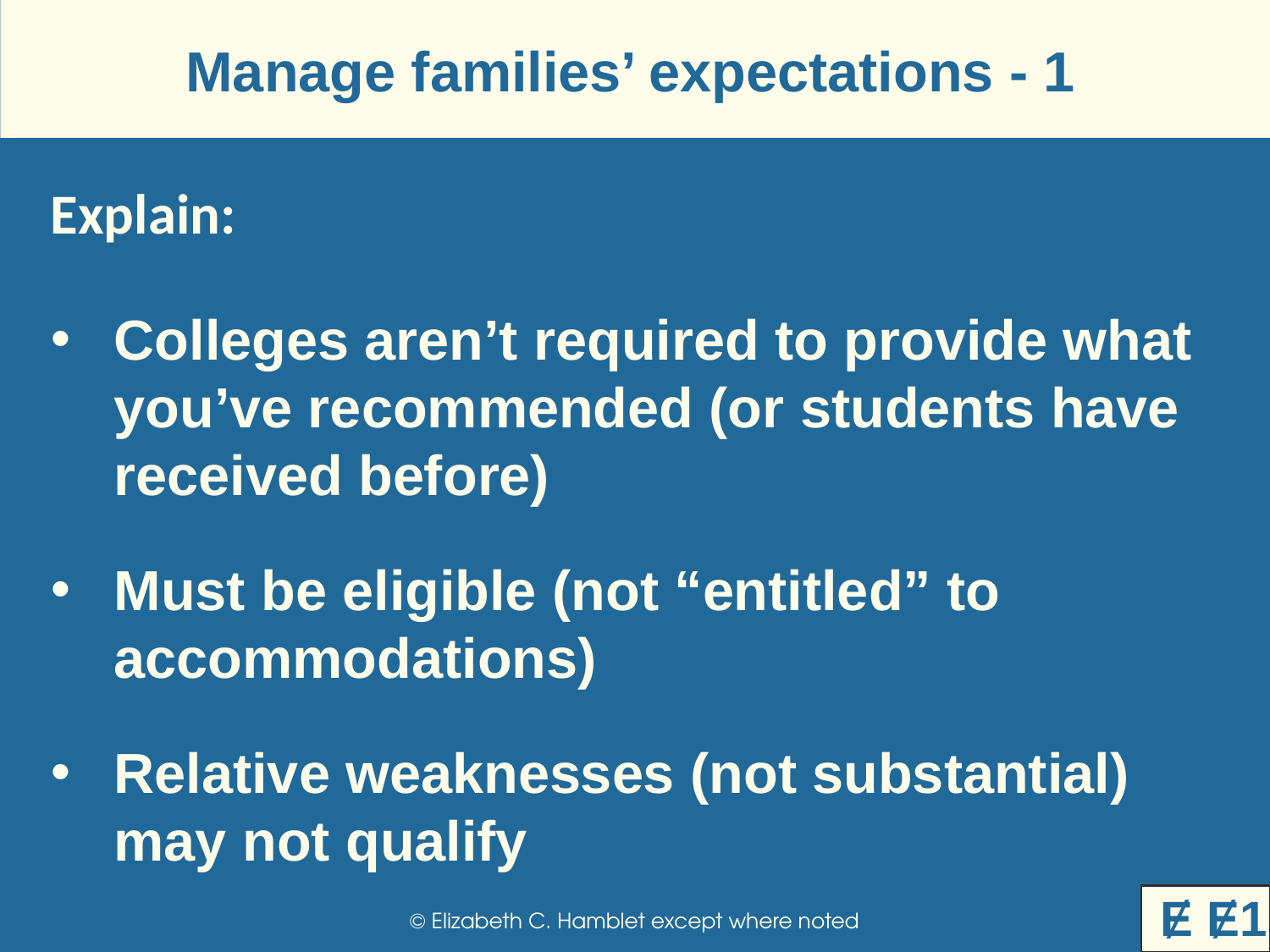

# Manage families’ expectations - 1
Explain:
Colleges aren’t required to provide what you’ve recommended (or students have received before)
Must be eligible (not “entitled” to accommodations)
Relative weaknesses (not substantial) may not qualify
Ɇ Ɇ1